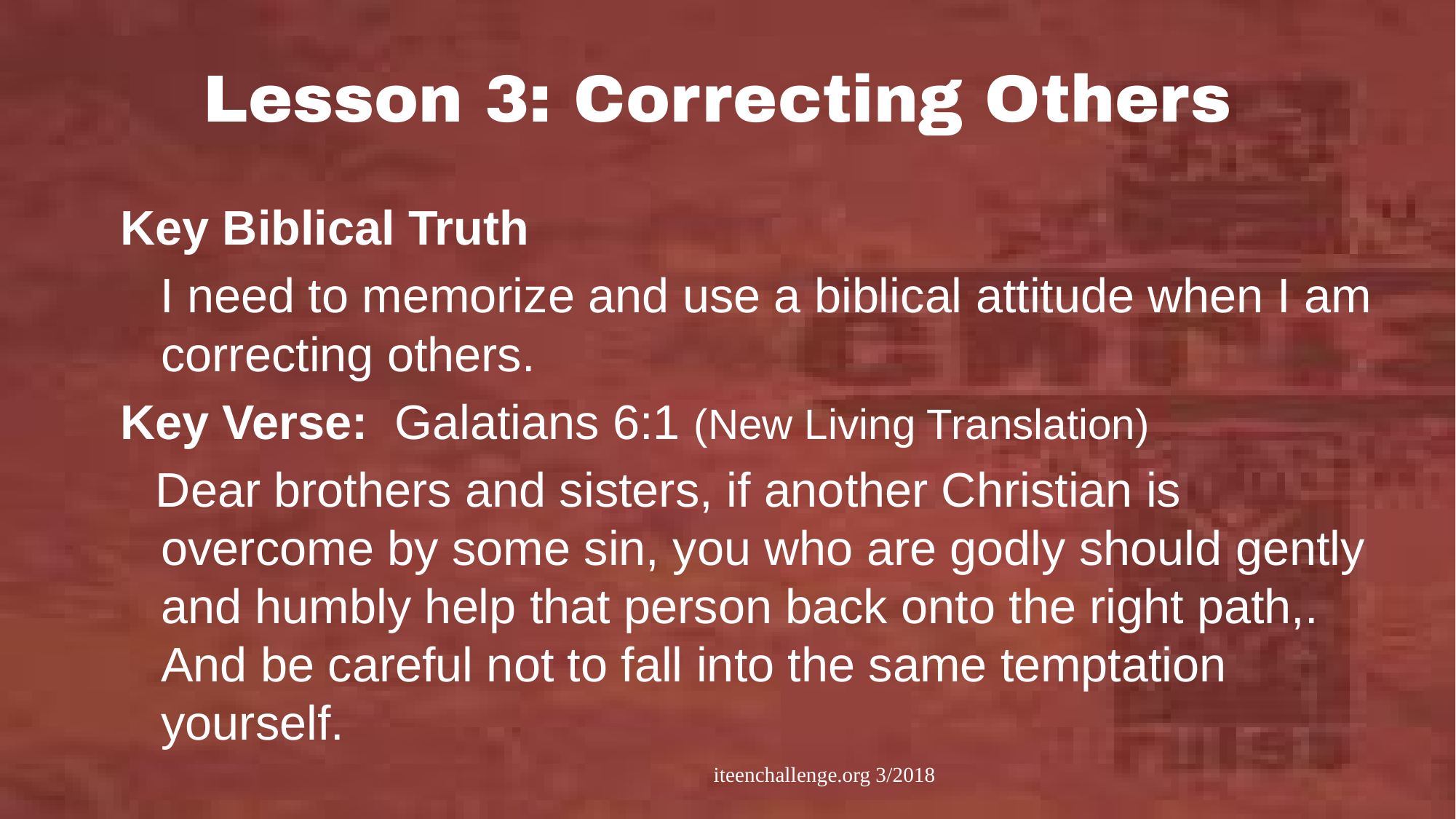

# Lesson 3: Correcting Others
Key Biblical Truth
   I need to memorize and use a biblical attitude when I am correcting others.
Key Verse:  Galatians 6:1 (New Living Translation)
   Dear brothers and sisters, if another Christian is overcome by some sin, you who are godly should gently and humbly help that person back onto the right path,. And be careful not to fall into the same temptation yourself.
iteenchallenge.org 3/2018